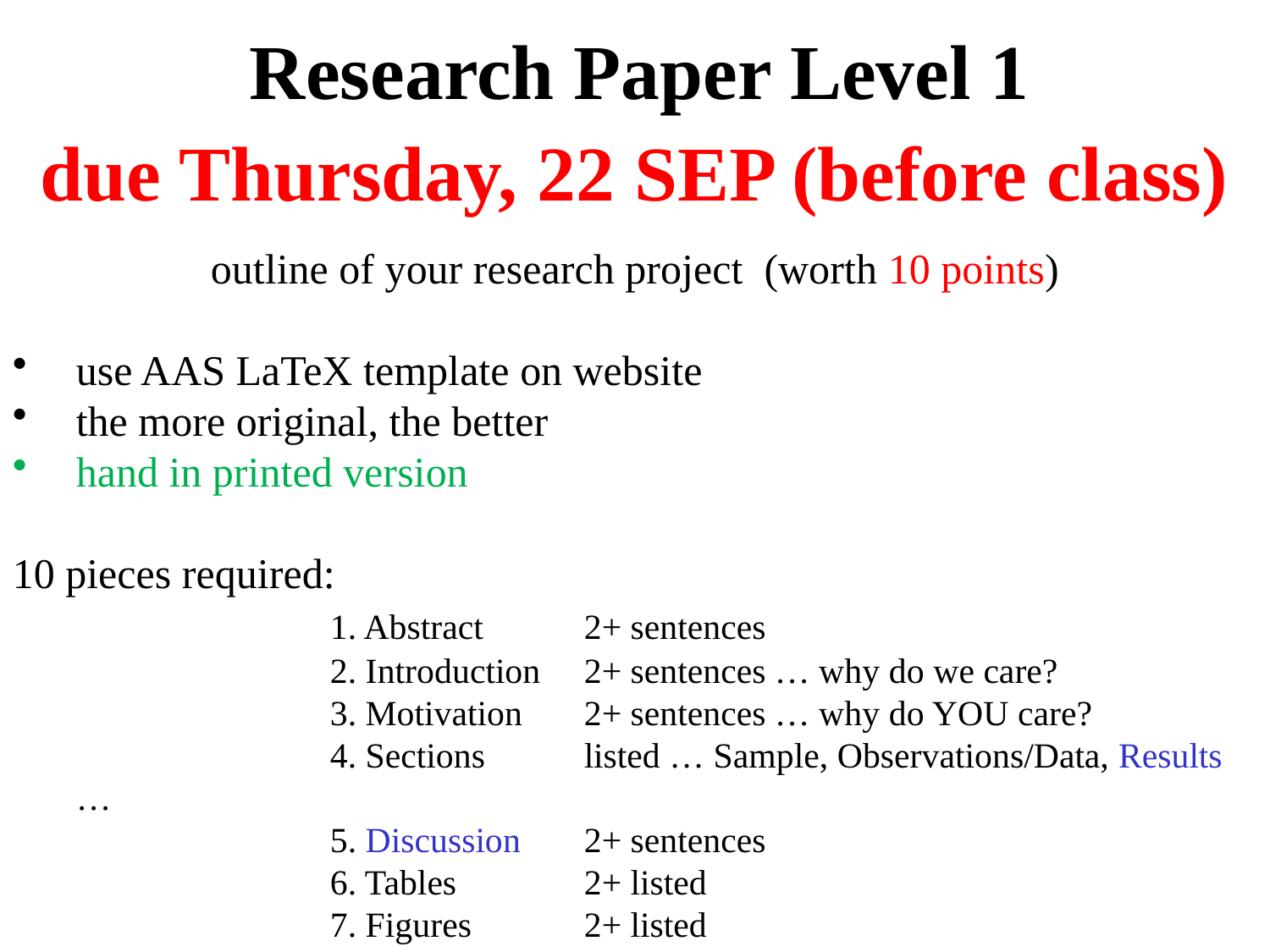

# Research Paper Level 1
due Thursday, 22 SEP (before class)

outline of your research project  (worth 10 points)

use AAS LaTeX template on website
the more original, the better
hand in printed version

10 pieces required:
			1. Abstract  	2+ sentences
			2. Introduction	2+ sentences … why do we care?
			3. Motivation	2+ sentences … why do YOU care?
			4. Sections	listed … Sample, Observations/Data, Results …
			5. Discussion 	2+ sentences
			6. Tables		2+ listed
			7. Figures 	2+ listed
			8/9/10.		three REFEREED references